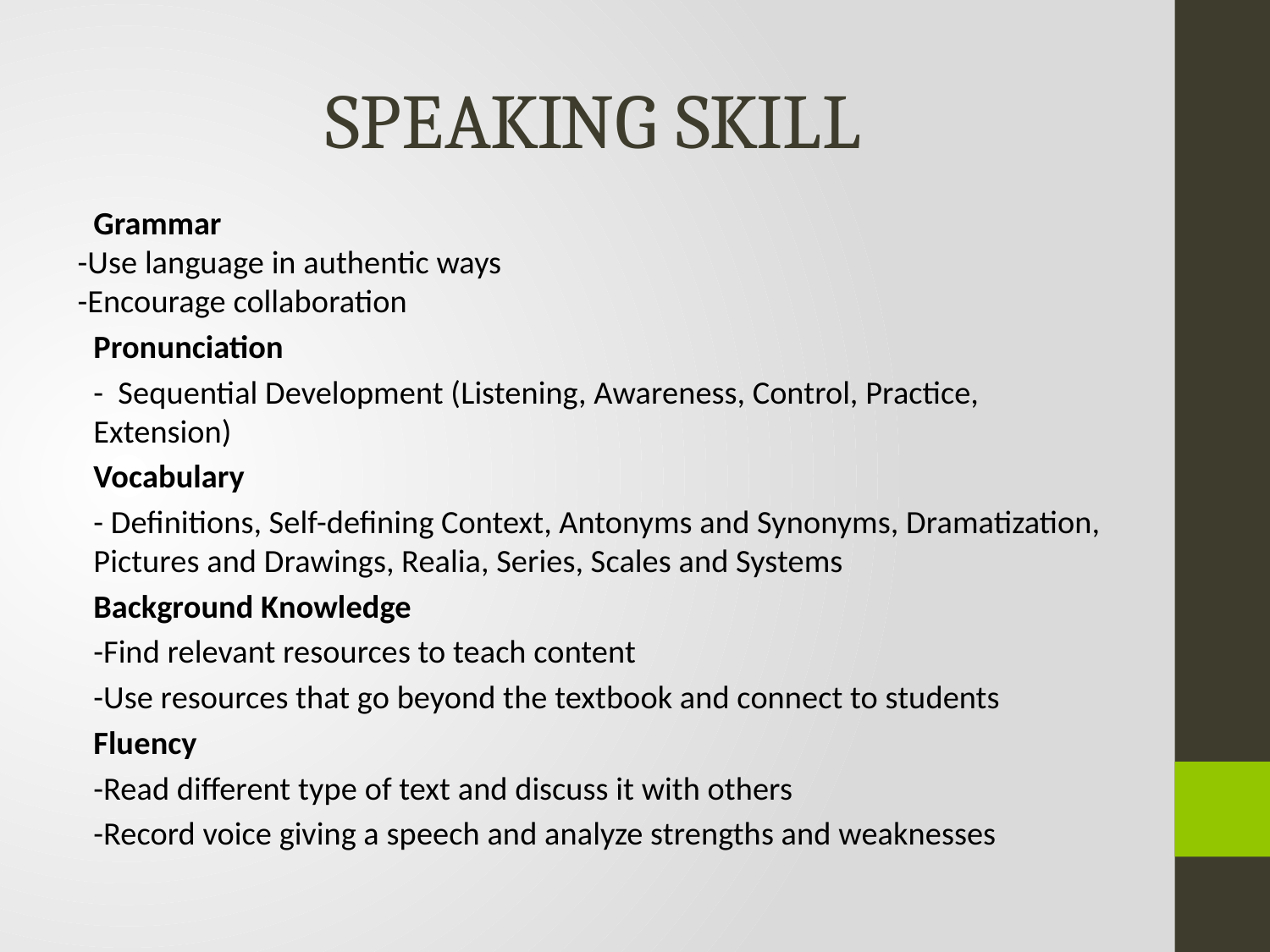

# SPEAKING SKILL
Grammar
-Use language in authentic ways
-Encourage collaboration
Pronunciation
-  Sequential Development (Listening, Awareness, Control, Practice, Extension)
Vocabulary
- Definitions, Self-defining Context, Antonyms and Synonyms, Dramatization, Pictures and Drawings, Realia, Series, Scales and Systems
Background Knowledge
-Find relevant resources to teach content
-Use resources that go beyond the textbook and connect to students
Fluency
-Read different type of text and discuss it with others
-Record voice giving a speech and analyze strengths and weaknesses